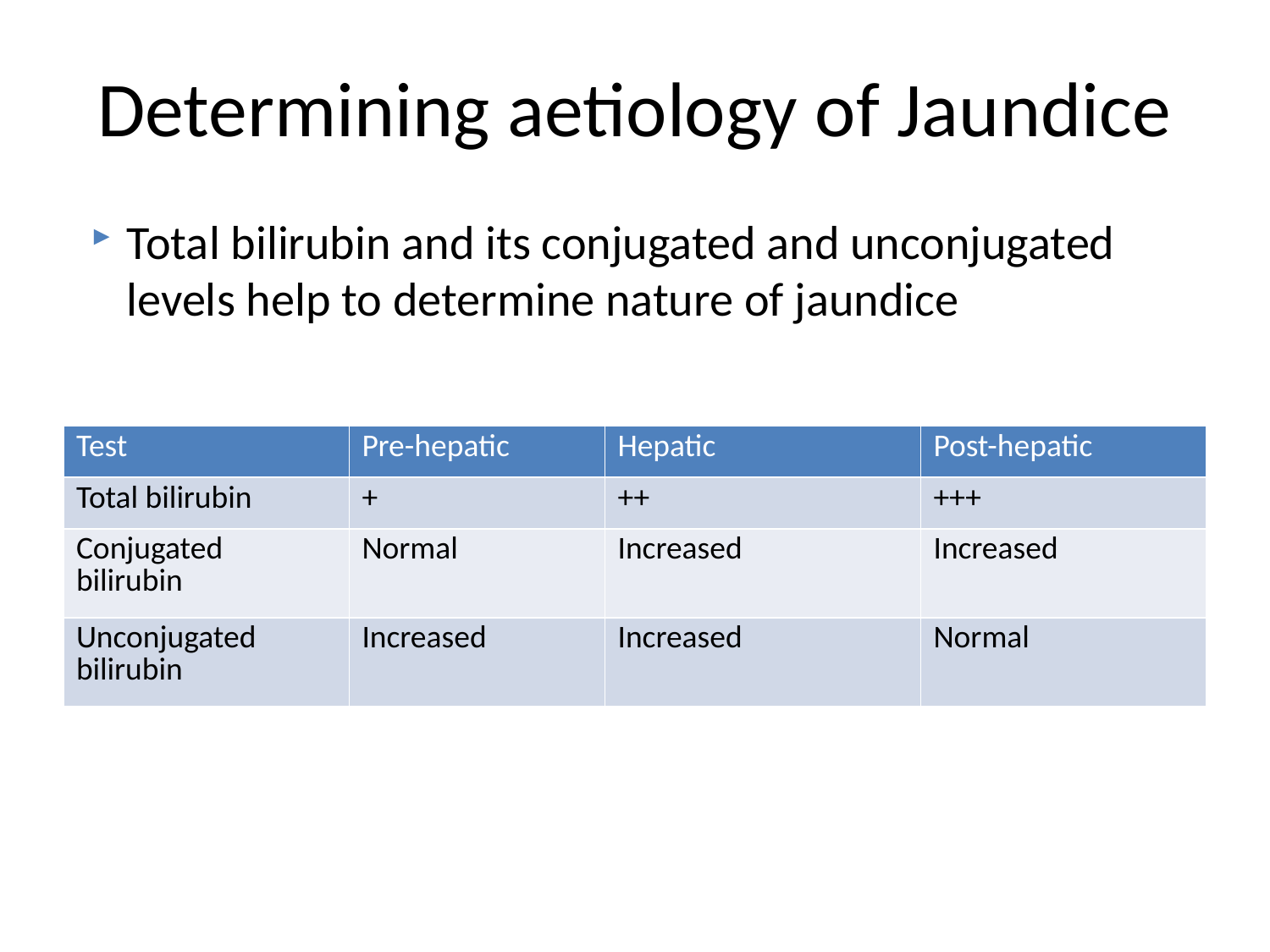

# Determining aetiology of Jaundice
Total bilirubin and its conjugated and unconjugated levels help to determine nature of jaundice
| Test | Pre-hepatic | Hepatic | Post-hepatic |
| --- | --- | --- | --- |
| Total bilirubin | + | ++ | +++ |
| Conjugated bilirubin | Normal | Increased | Increased |
| Unconjugated bilirubin | Increased | Increased | Normal |